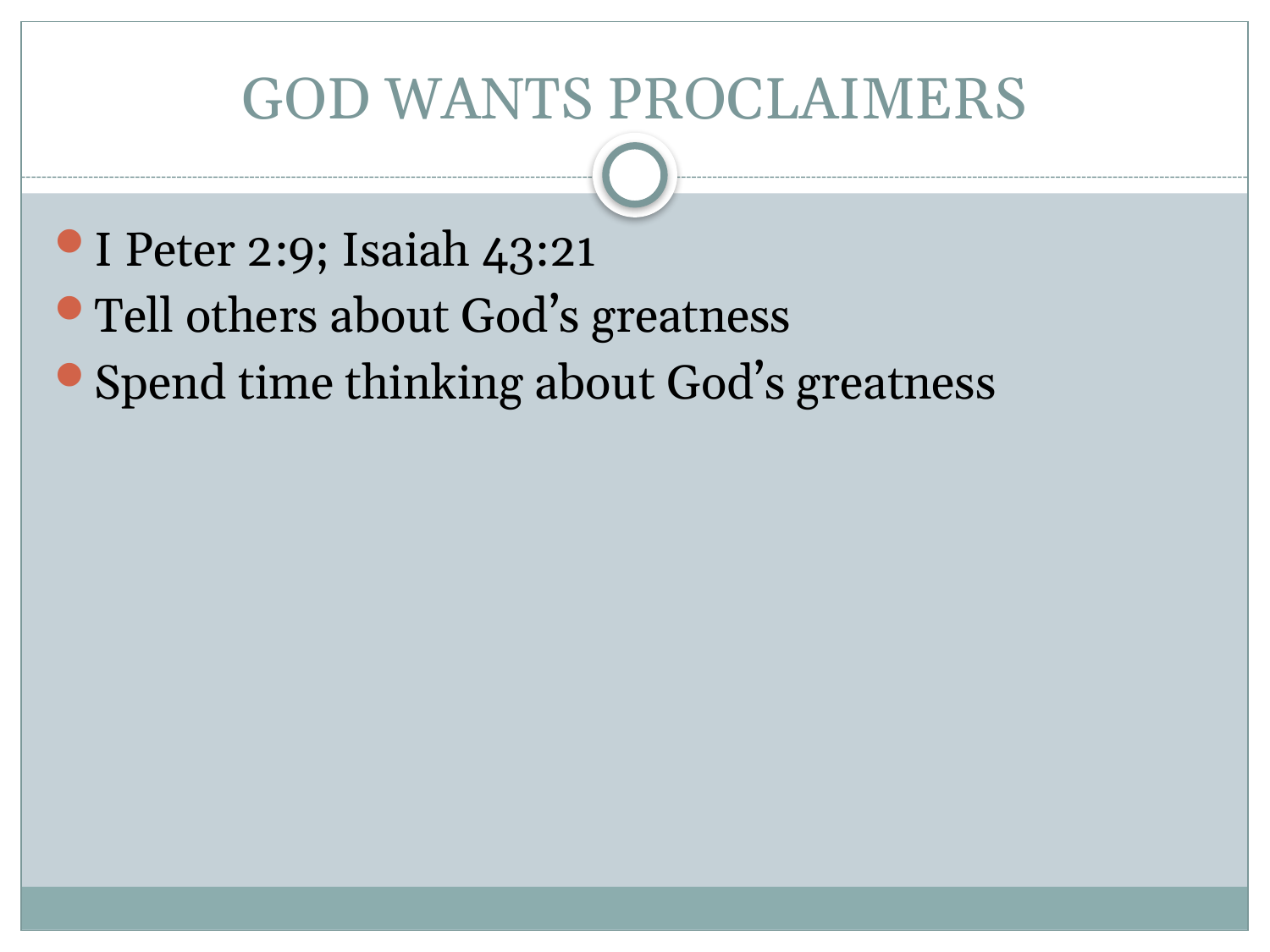

# GOD WANTS PROCLAIMERS
I Peter 2:9; Isaiah 43:21
Tell others about God’s greatness
Spend time thinking about God’s greatness